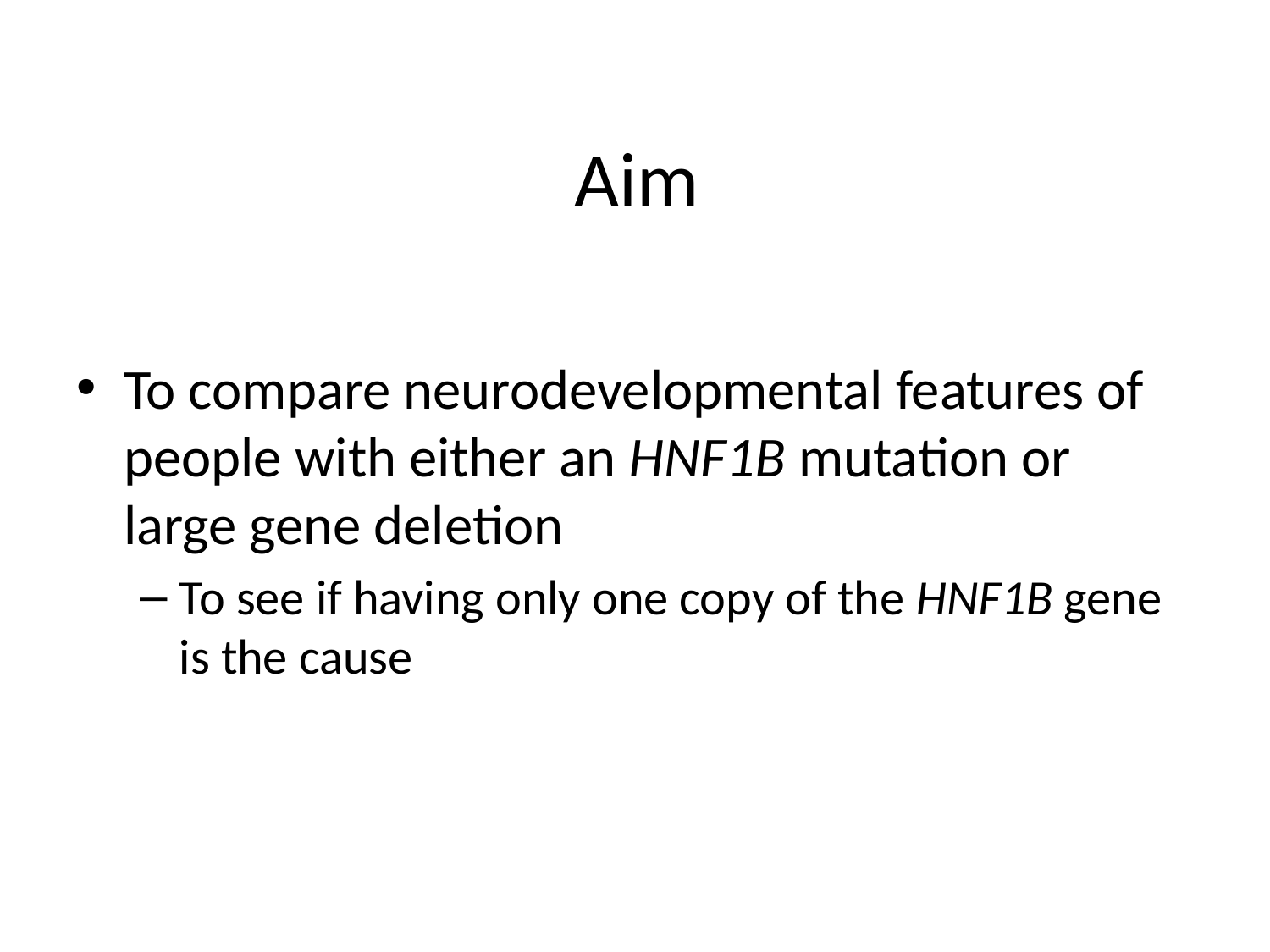

# Aim
To compare neurodevelopmental features of people with either an HNF1B mutation or large gene deletion
To see if having only one copy of the HNF1B gene is the cause